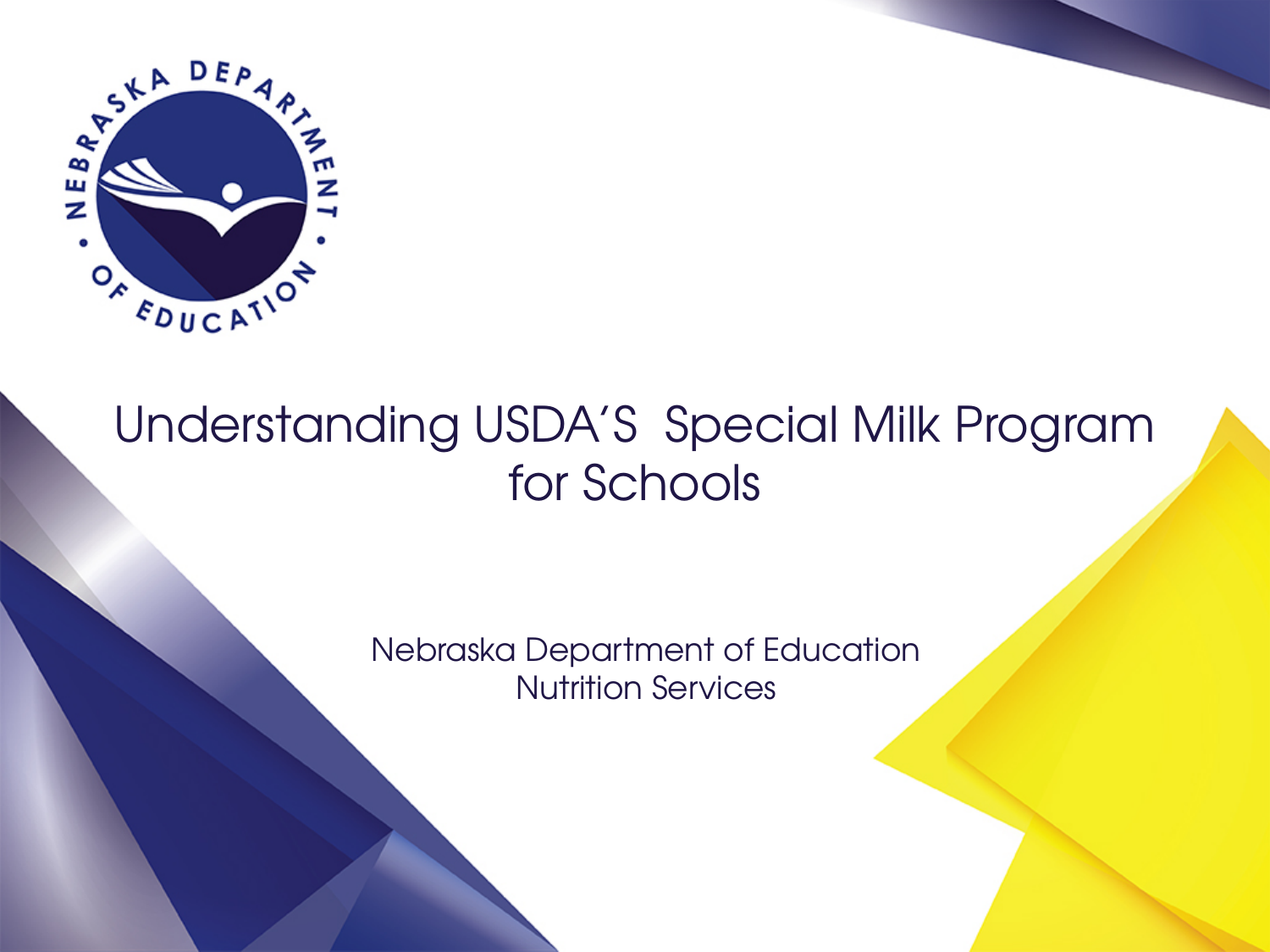

# Understanding USDA’S  Special Milk Program for Schools
Nebraska Department of Education
Nutrition Services